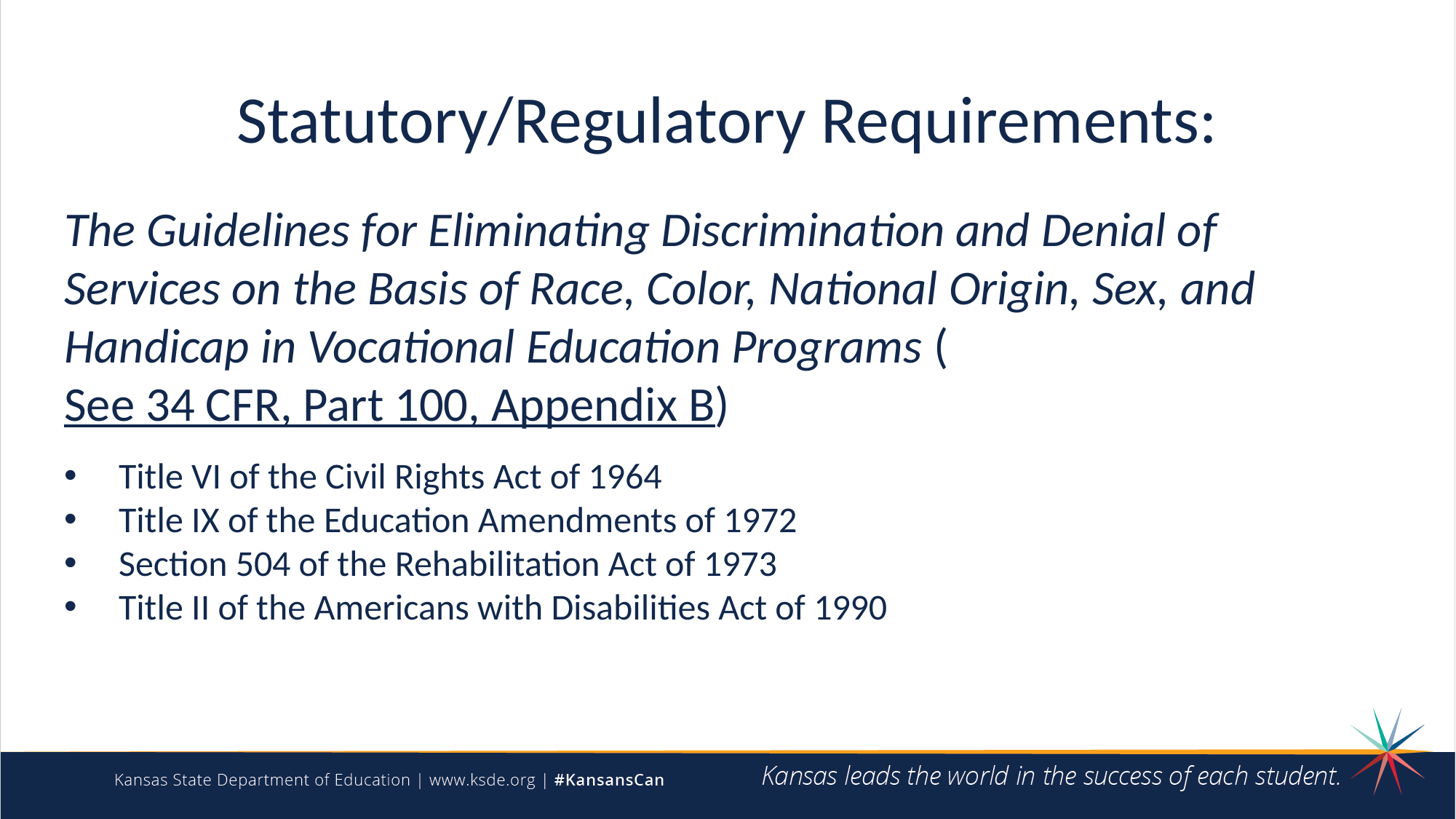

# Statutory/Regulatory Requirements:
The Guidelines for Eliminating Discrimination and Denial of Services on the Basis of Race, Color, National Origin, Sex, and Handicap in Vocational Education Programs (See 34 CFR, Part 100, Appendix B)

Title VI of the Civil Rights Act of 1964
Title IX of the Education Amendments of 1972
Section 504 of the Rehabilitation Act of 1973
Title II of the Americans with Disabilities Act of 1990